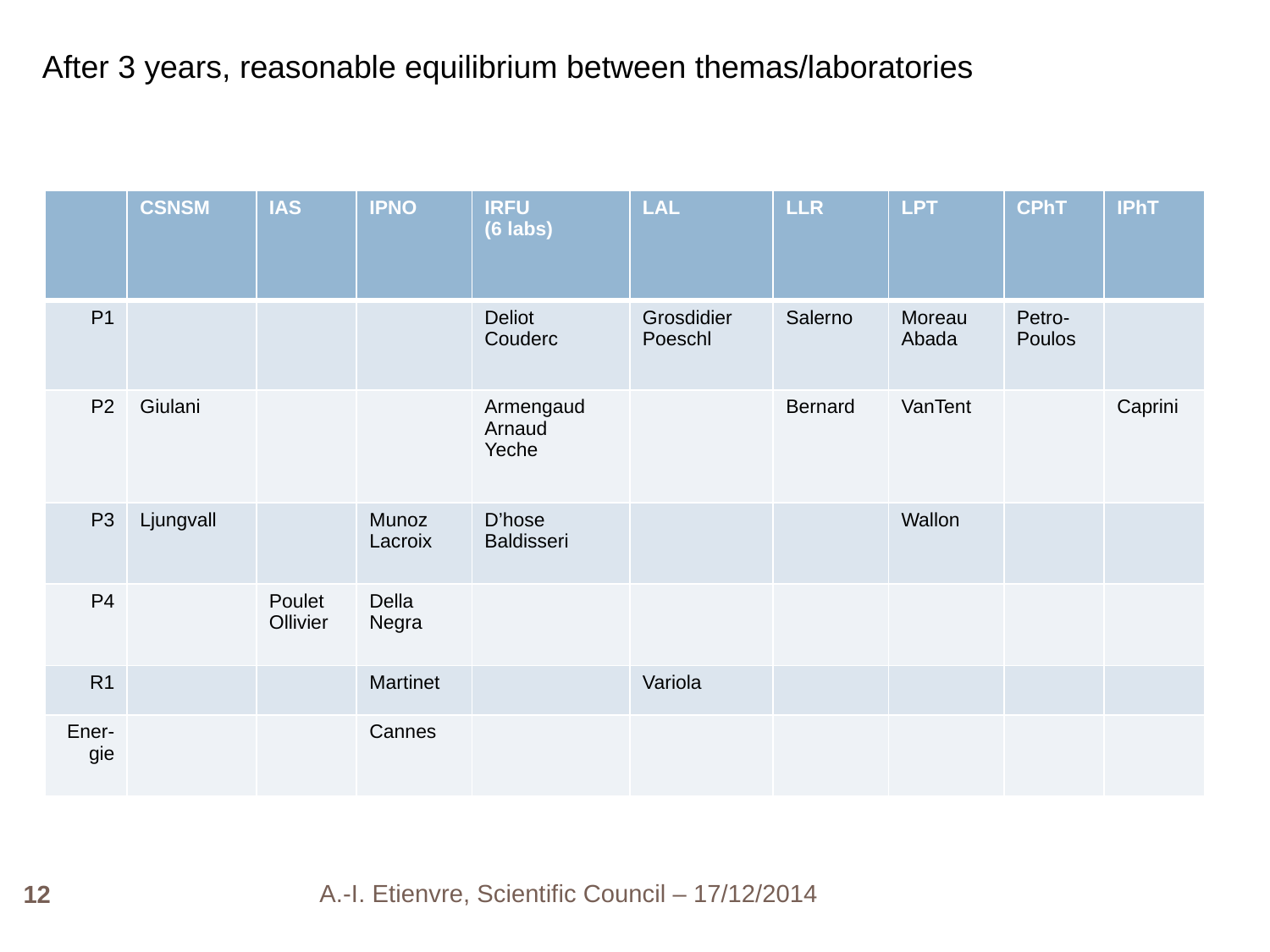

After 3 years, reasonable equilibrium between themas/laboratories
|  | CSNSM | IAS | IPNO | IRFU (6 labs) | LAL | LLR | LPT | CPhT | IPhT |
| --- | --- | --- | --- | --- | --- | --- | --- | --- | --- |
| P1 |  |  |  | Deliot Couderc | Grosdidier Poeschl | Salerno | Moreau Abada | Petro- Poulos |  |
| P2 | Giulani |  |  | Armengaud Arnaud Yeche |  | Bernard | VanTent |  | Caprini |
| P3 | Ljungvall |  | Munoz Lacroix | D’hose Baldisseri |  |  | Wallon |  |  |
| P4 |  | Poulet Ollivier | Della Negra |  |  |  |  |  |  |
| R1 |  |  | Martinet |  | Variola |  |  |  |  |
| Ener-gie |  |  | Cannes |  |  |  |  |  |  |
A.-I. Etienvre, Scientific Council – 17/12/2014
12